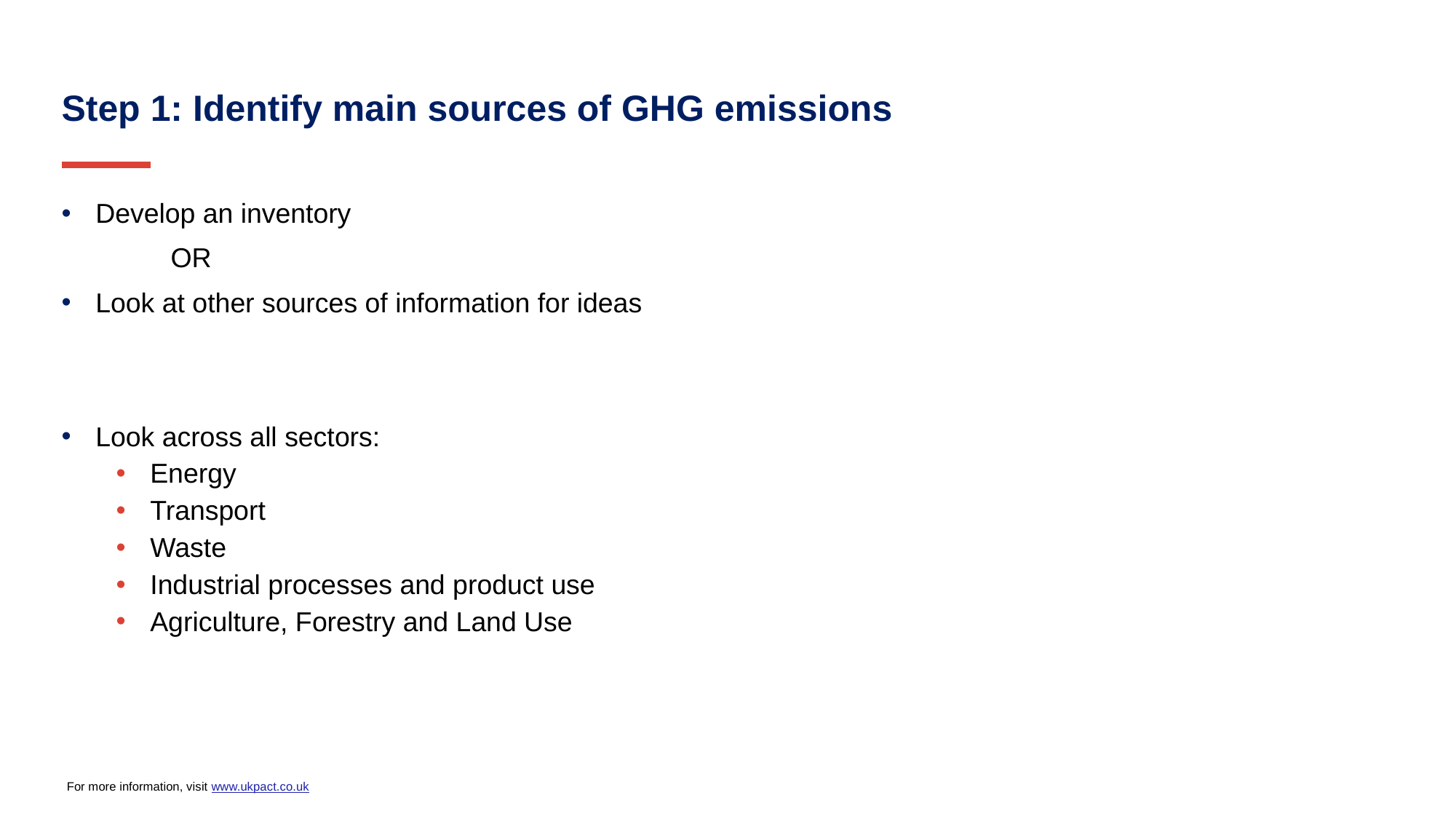

Step 1: Identify main sources of GHG emissions
Develop an inventory
	OR
Look at other sources of information for ideas

Look across all sectors:
Energy
Transport
Waste
Industrial processes and product use
Agriculture, Forestry and Land Use